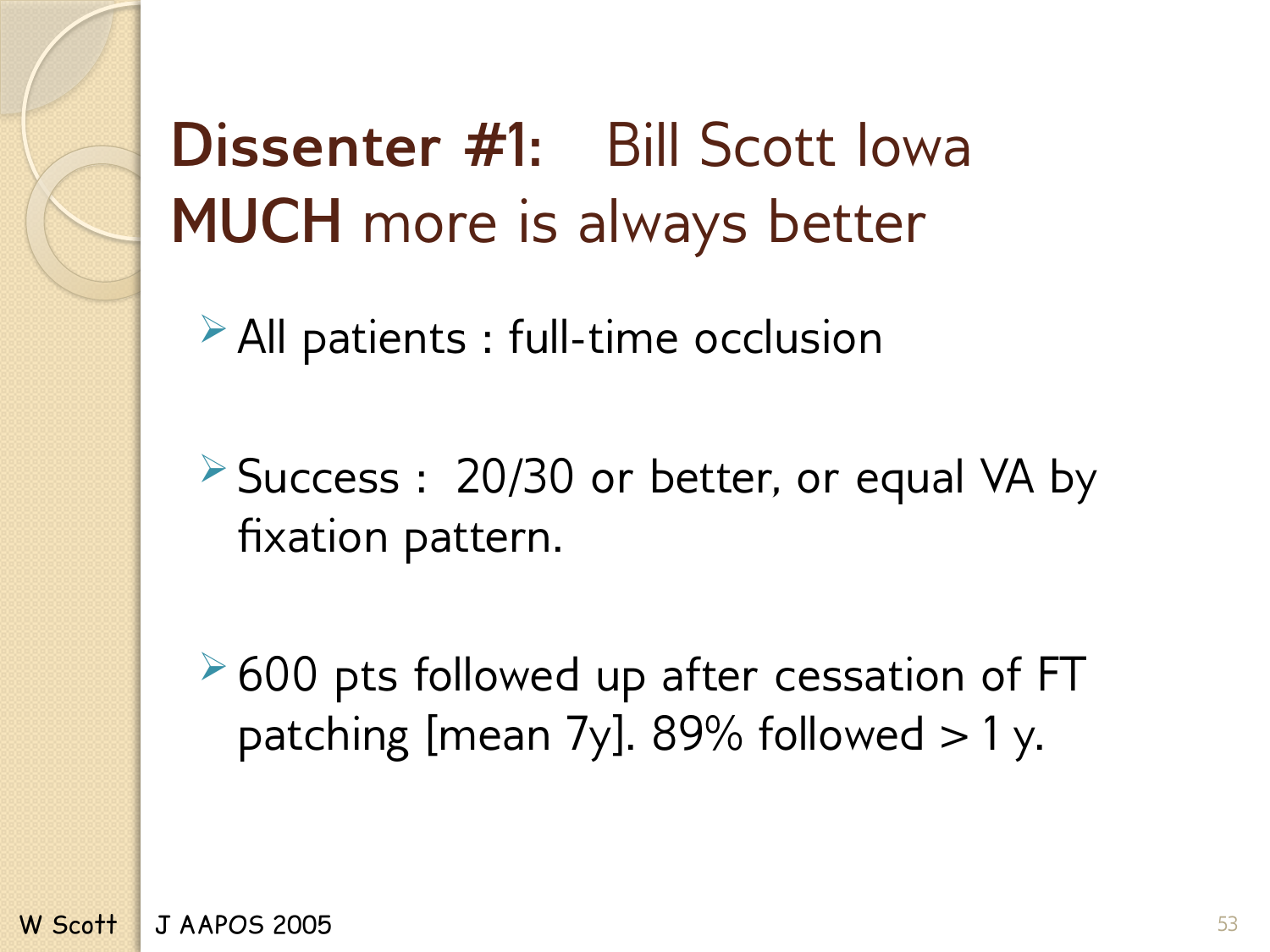

# Dissenter #1:   Bill Scott Iowa MUCH more is always better

All patients : full-time occlusion

Success :  20/30 or better, or equal VA by ﬁxation pattern.

600 pts followed up after cessation of FT patching [mean 7y]. 89% followed > 1 y.

53
W Scott     J AAPOS 2005